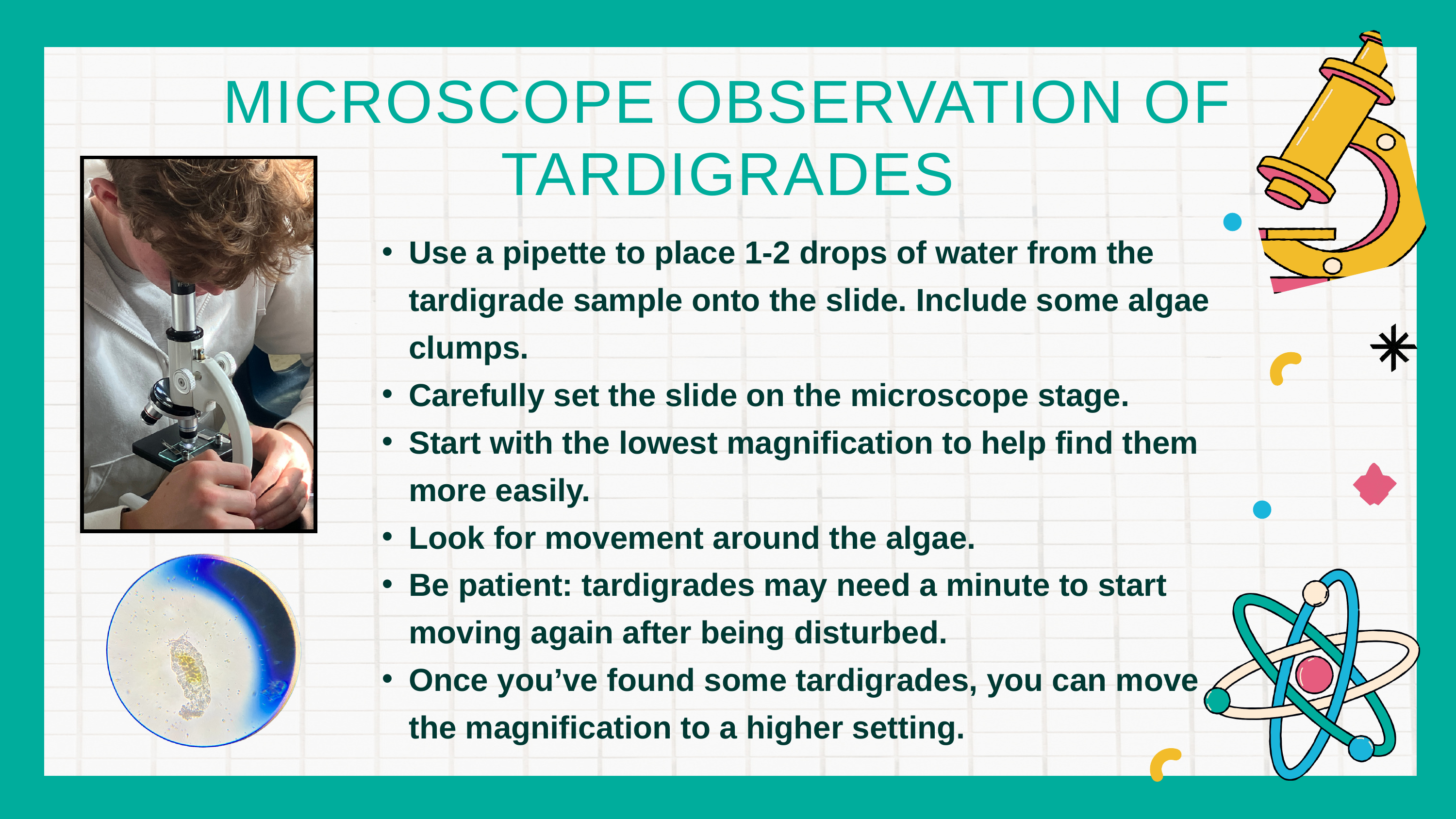

MICROSCOPE OBSERVATION OF TARDIGRADES

Use a pipette to place 1-2 drops of water from the tardigrade sample onto the slide. Include some algae clumps.
Carefully set the slide on the microscope stage.
Start with the lowest magnification to help find them more easily.
Look for movement around the algae.
Be patient: tardigrades may need a minute to start moving again after being disturbed.
Once you’ve found some tardigrades, you can move the magnification to a higher setting.